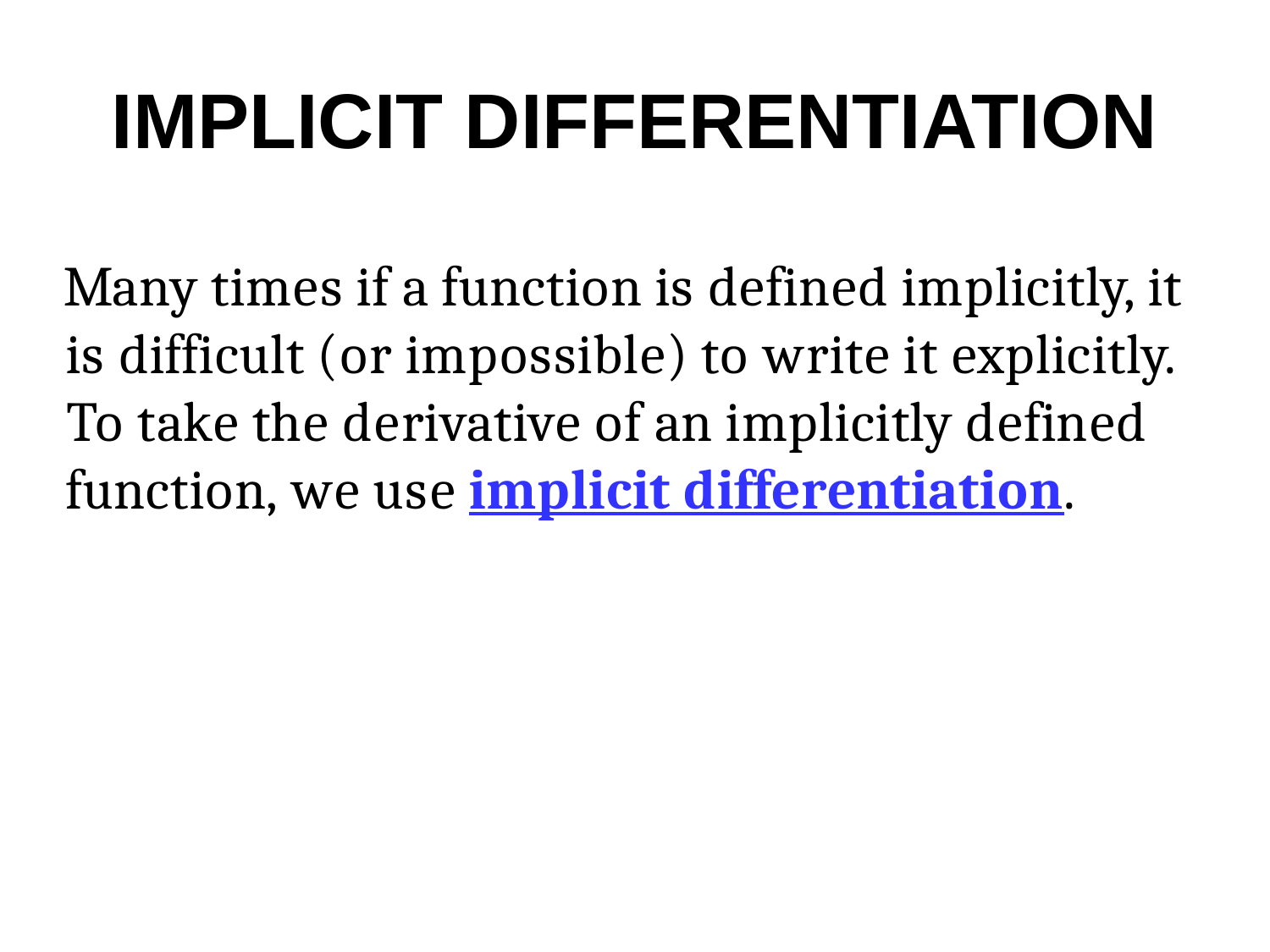

# IMPLICIT DIFFERENTIATION
Many times if a function is defined implicitly, it is difficult (or impossible) to write it explicitly.  To take the derivative of an implicitly defined function, we use implicit differentiation.